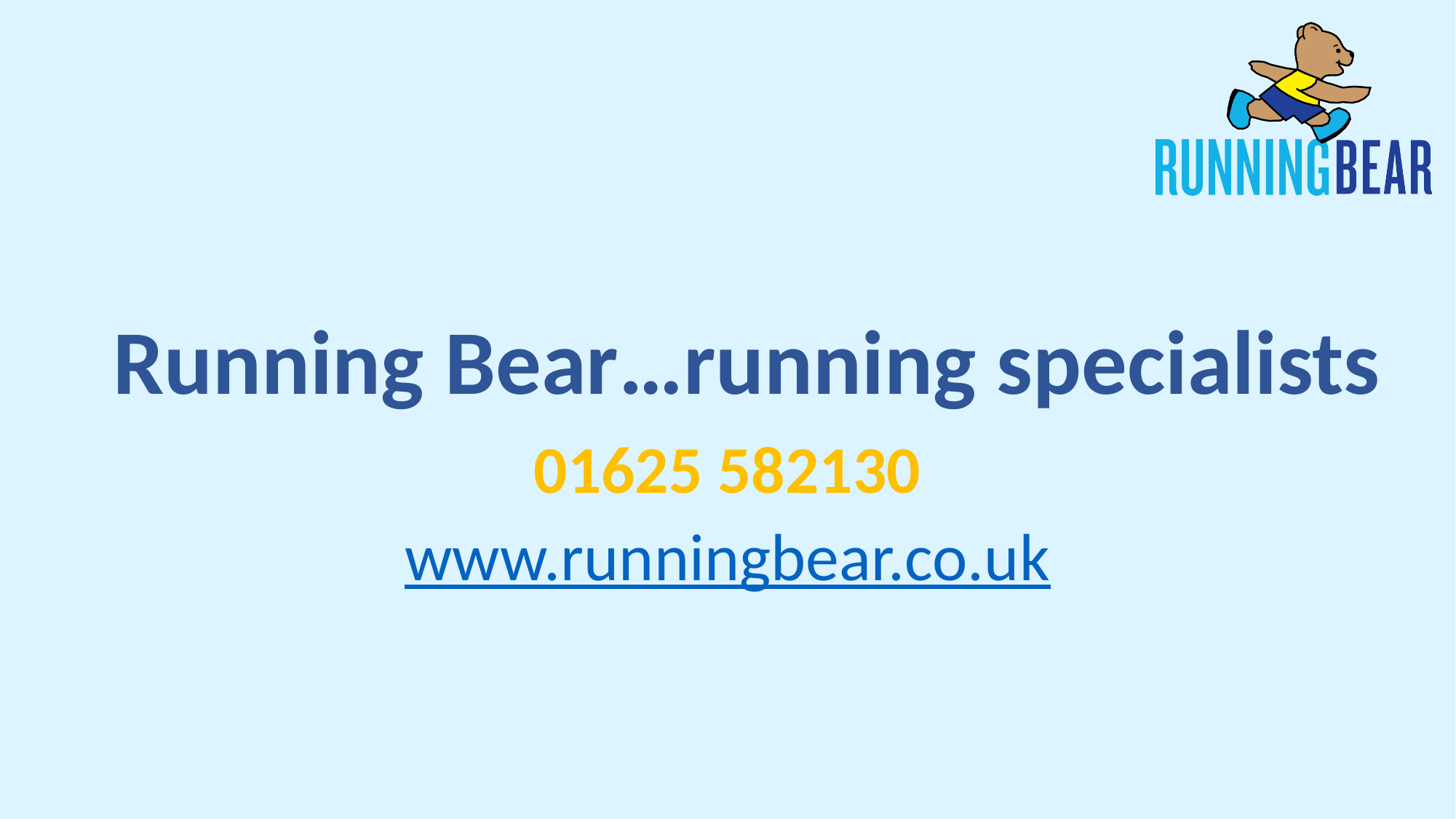

# Running Bear…running specialists
01625 582130
www.runningbear.co.uk